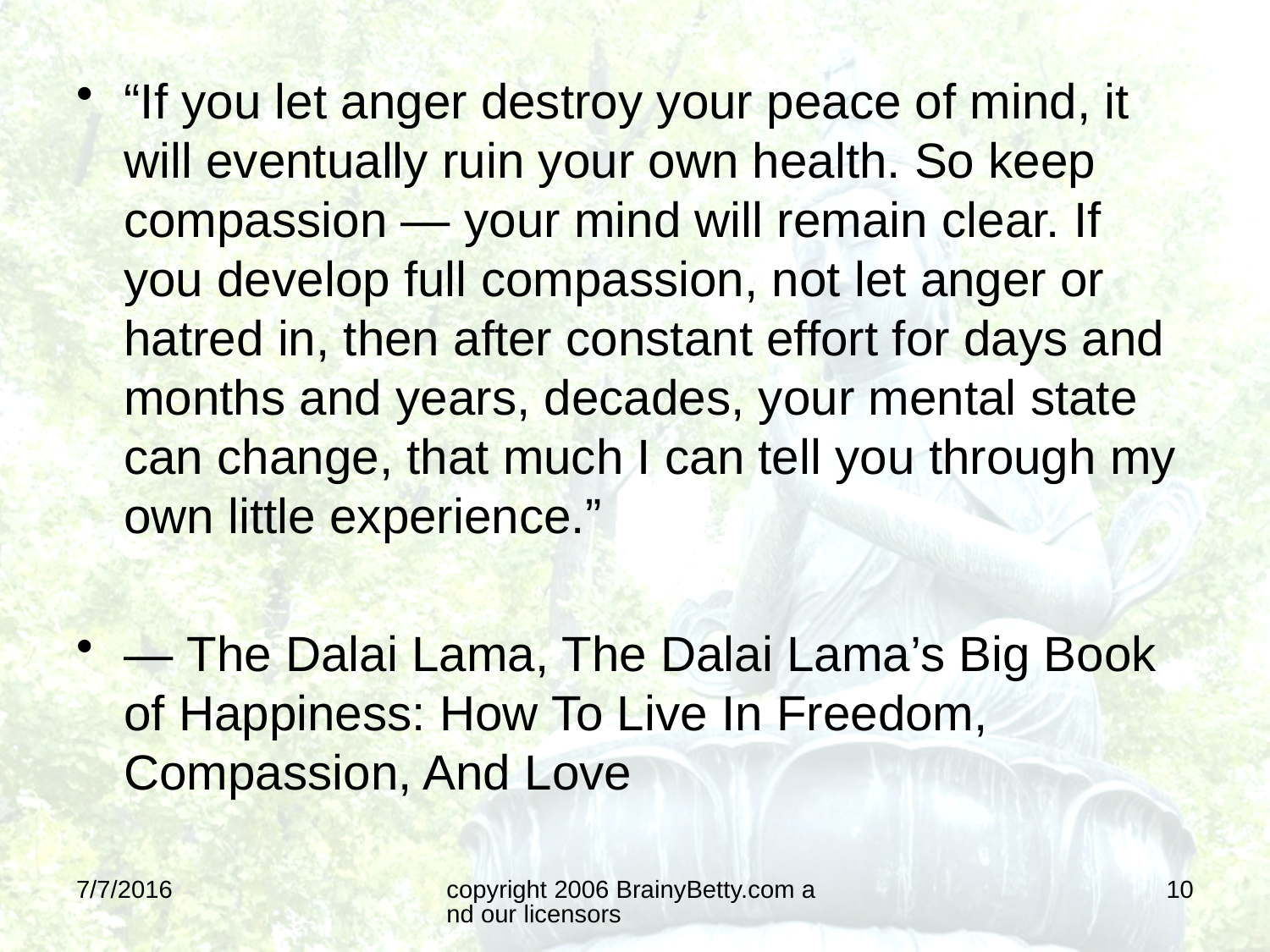

“If you let anger destroy your peace of mind, it will eventually ruin your own health. So keep compassion ― your mind will remain clear. If you develop full compassion, not let anger or hatred in, then after constant effort for days and months and years, decades, your mental state can change, that much I can tell you through my own little experience.”

― The Dalai Lama, The Dalai Lama’s Big Book of Happiness: How To Live In Freedom, Compassion, And Love
7/7/2016
copyright 2006 BrainyBetty.com and our licensors
10